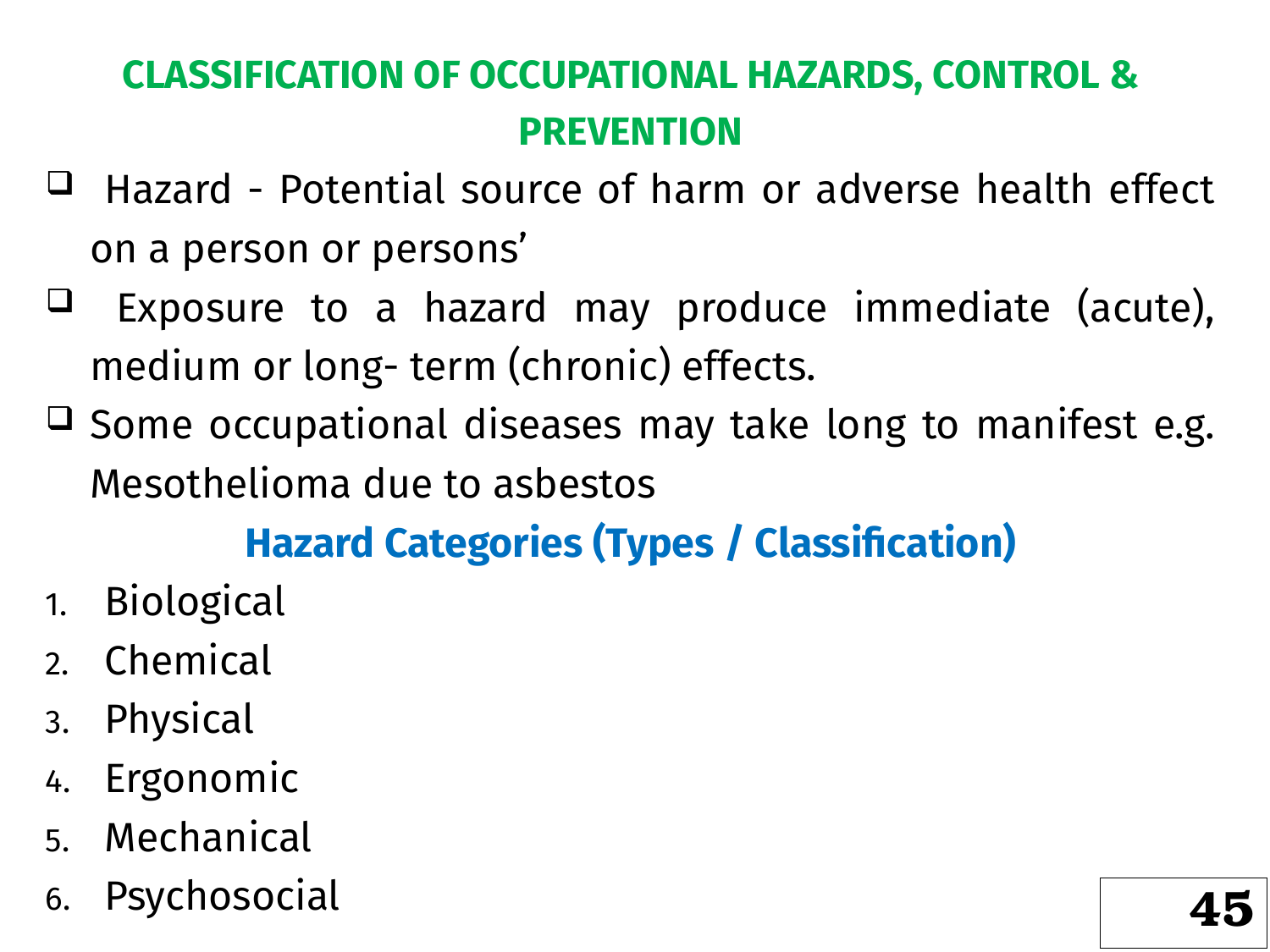

CLASSIFICATION OF OCCUPATIONAL HAZARDS, CONTROL & PREVENTION
 Hazard - Potential source of harm or adverse health effect on a person or persons’
 Exposure to a hazard may produce immediate (acute), medium or long- term (chronic) effects.
Some occupational diseases may take long to manifest e.g. Mesothelioma due to asbestos
Hazard Categories (Types / Classification)
Biological
Chemical
Physical
Ergonomic
Mechanical
Psychosocial

45